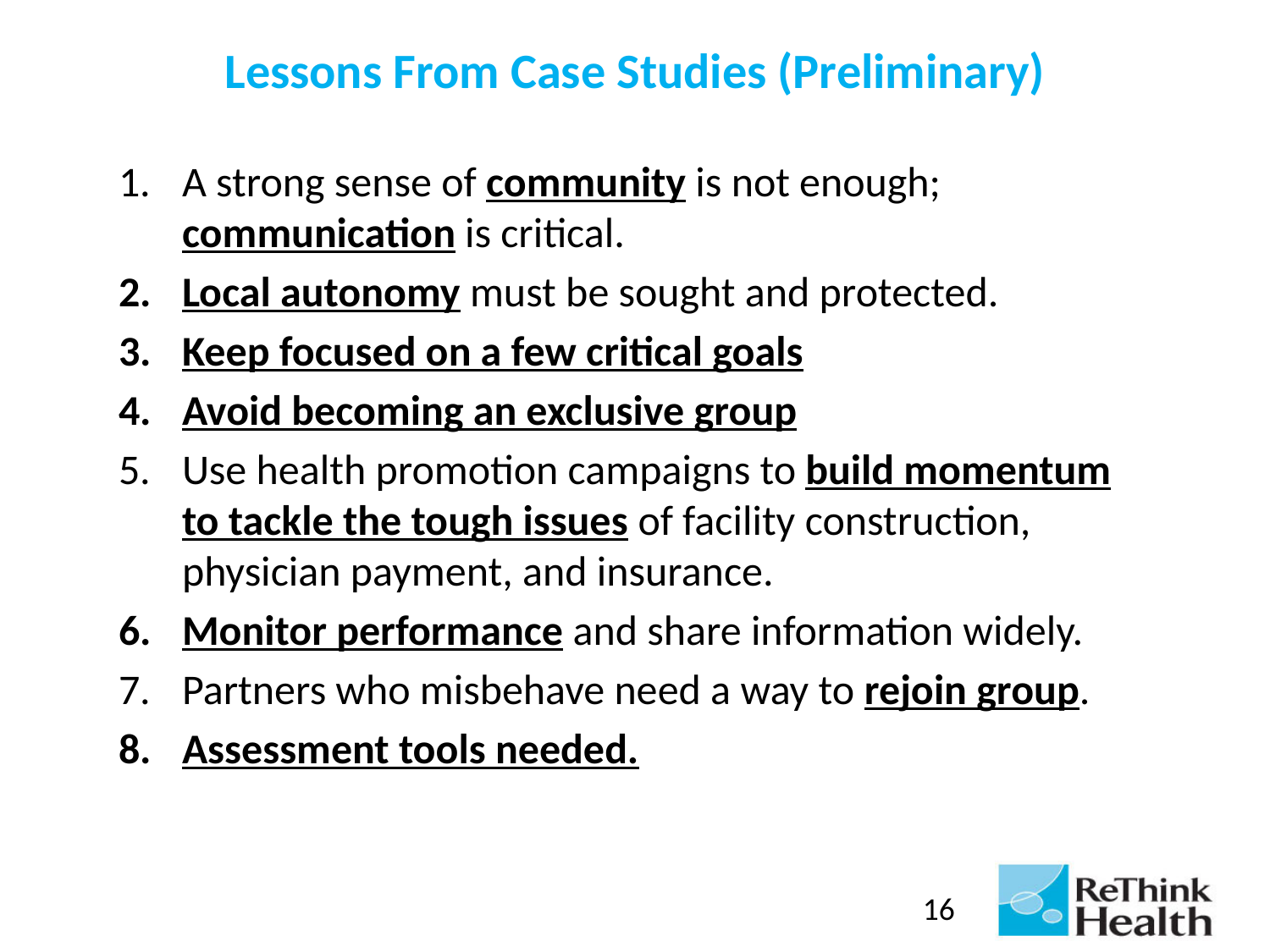

# Lessons From Case Studies (Preliminary)
A strong sense of community is not enough; communication is critical.
Local autonomy must be sought and protected.
Keep focused on a few critical goals
Avoid becoming an exclusive group
Use health promotion campaigns to build momentum to tackle the tough issues of facility construction, physician payment, and insurance.
Monitor performance and share information widely.
Partners who misbehave need a way to rejoin group.
Assessment tools needed.
16